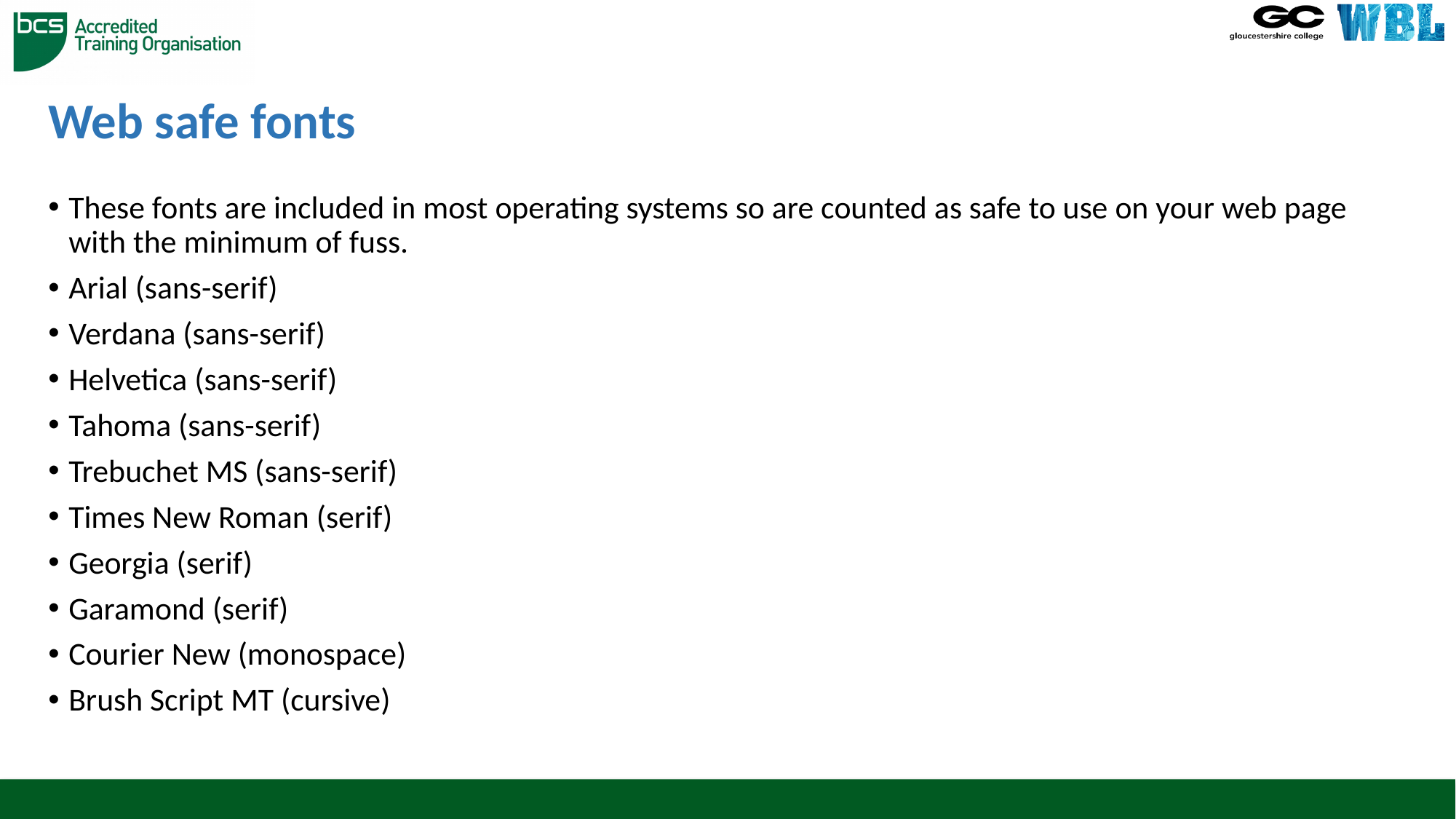

# Web safe fonts
These fonts are included in most operating systems so are counted as safe to use on your web page with the minimum of fuss.
Arial (sans-serif)
Verdana (sans-serif)
Helvetica (sans-serif)
Tahoma (sans-serif)
Trebuchet MS (sans-serif)
Times New Roman (serif)
Georgia (serif)
Garamond (serif)
Courier New (monospace)
Brush Script MT (cursive)